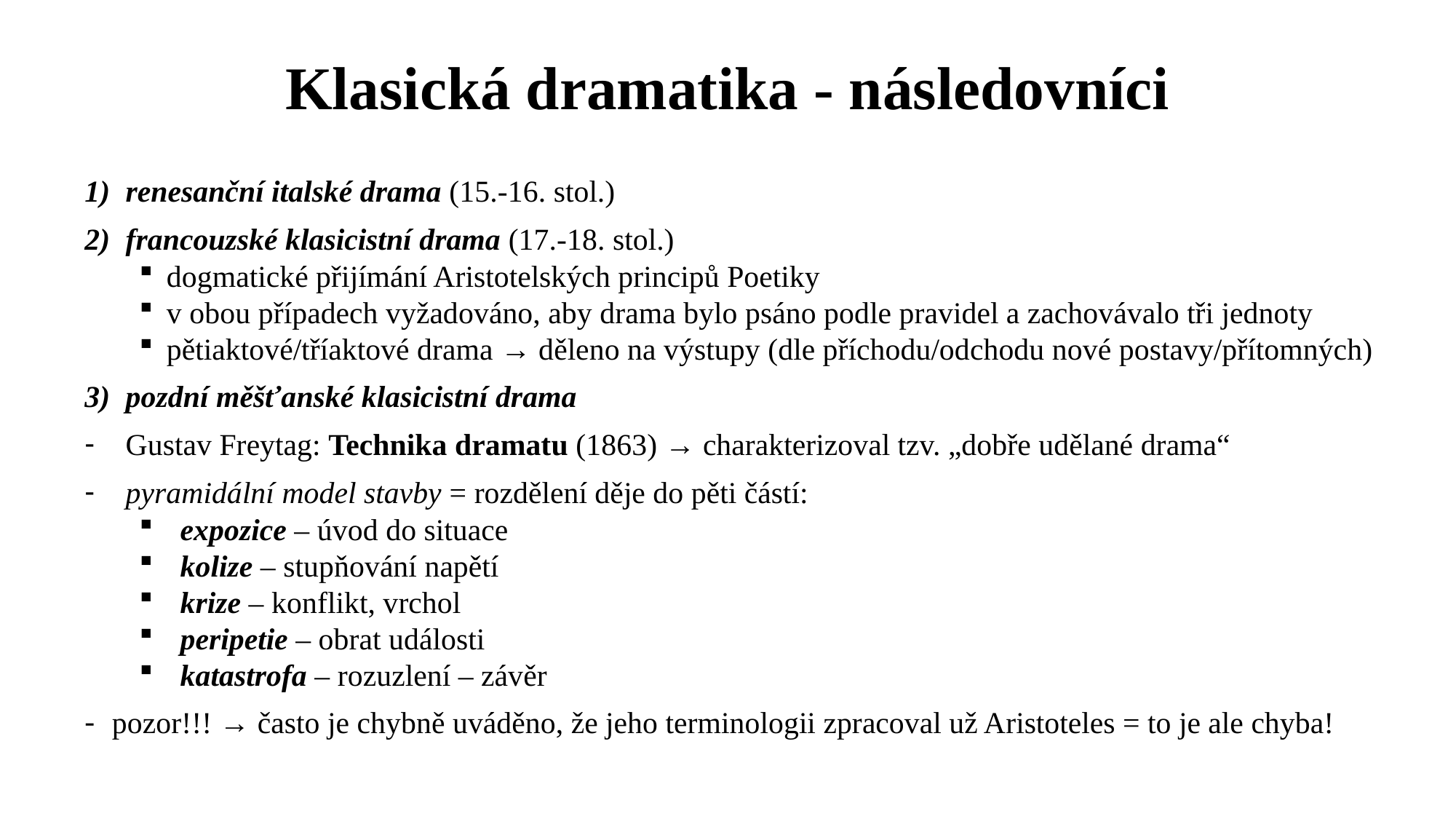

# Klasická dramatika - následovníci
renesanční italské drama (15.-16. stol.)
francouzské klasicistní drama (17.-18. stol.)
dogmatické přijímání Aristotelských principů Poetiky
v obou případech vyžadováno, aby drama bylo psáno podle pravidel a zachovávalo tři jednoty
pětiaktové/tříaktové drama → děleno na výstupy (dle příchodu/odchodu nové postavy/přítomných)
pozdní měšťanské klasicistní drama
Gustav Freytag: Technika dramatu (1863) → charakterizoval tzv. „dobře udělané drama“
pyramidální model stavby = rozdělení děje do pěti částí:
expozice – úvod do situace
kolize – stupňování napětí
krize – konflikt, vrchol
peripetie – obrat události
katastrofa – rozuzlení – závěr
pozor!!! → často je chybně uváděno, že jeho terminologii zpracoval už Aristoteles = to je ale chyba!